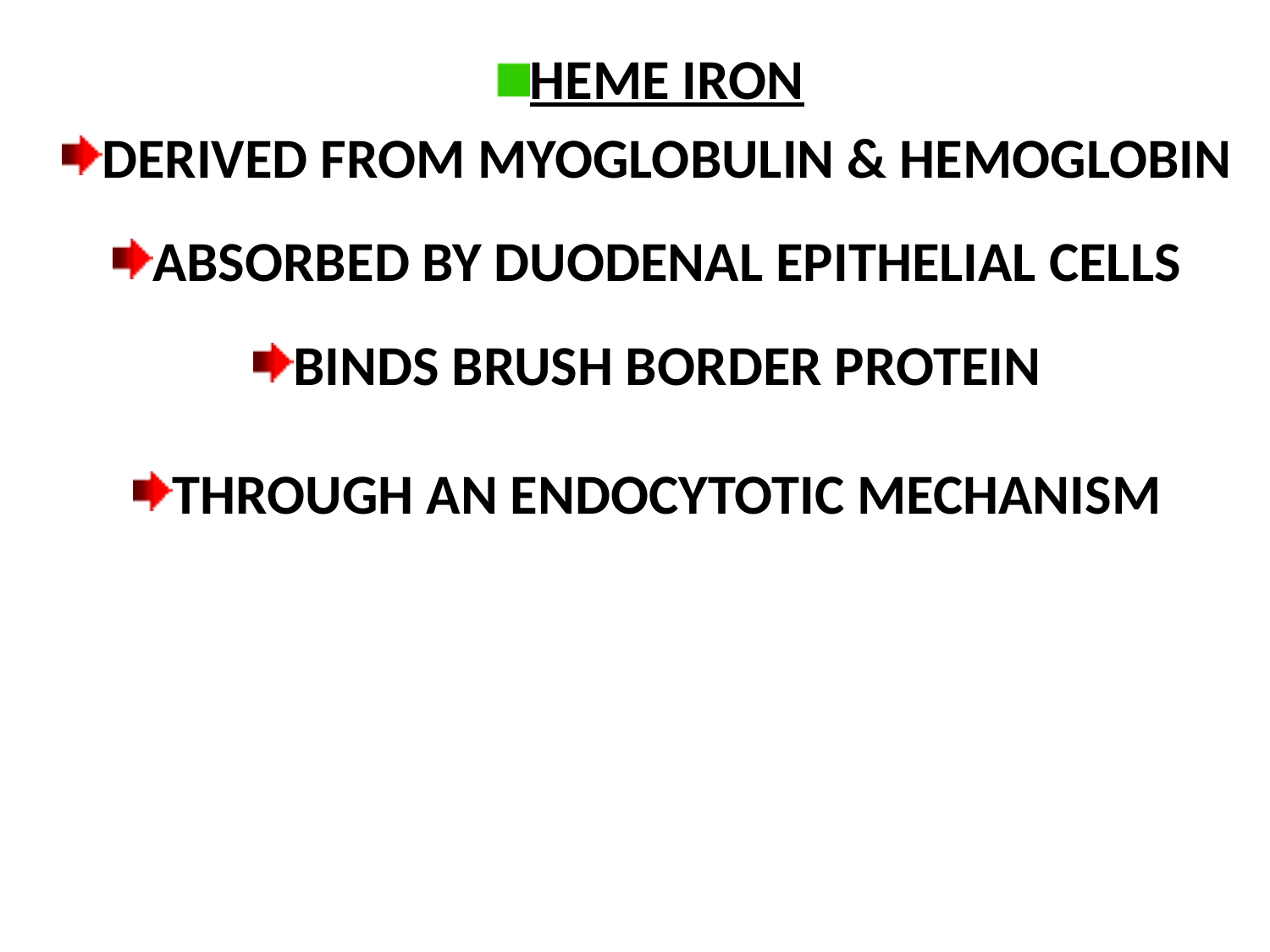

HEME IRON
DERIVED FROM MYOGLOBULIN & HEMOGLOBIN

ABSORBED BY DUODENAL EPITHELIAL CELLS

BINDS BRUSH BORDER PROTEIN

THROUGH AN ENDOCYTOTIC MECHANISM